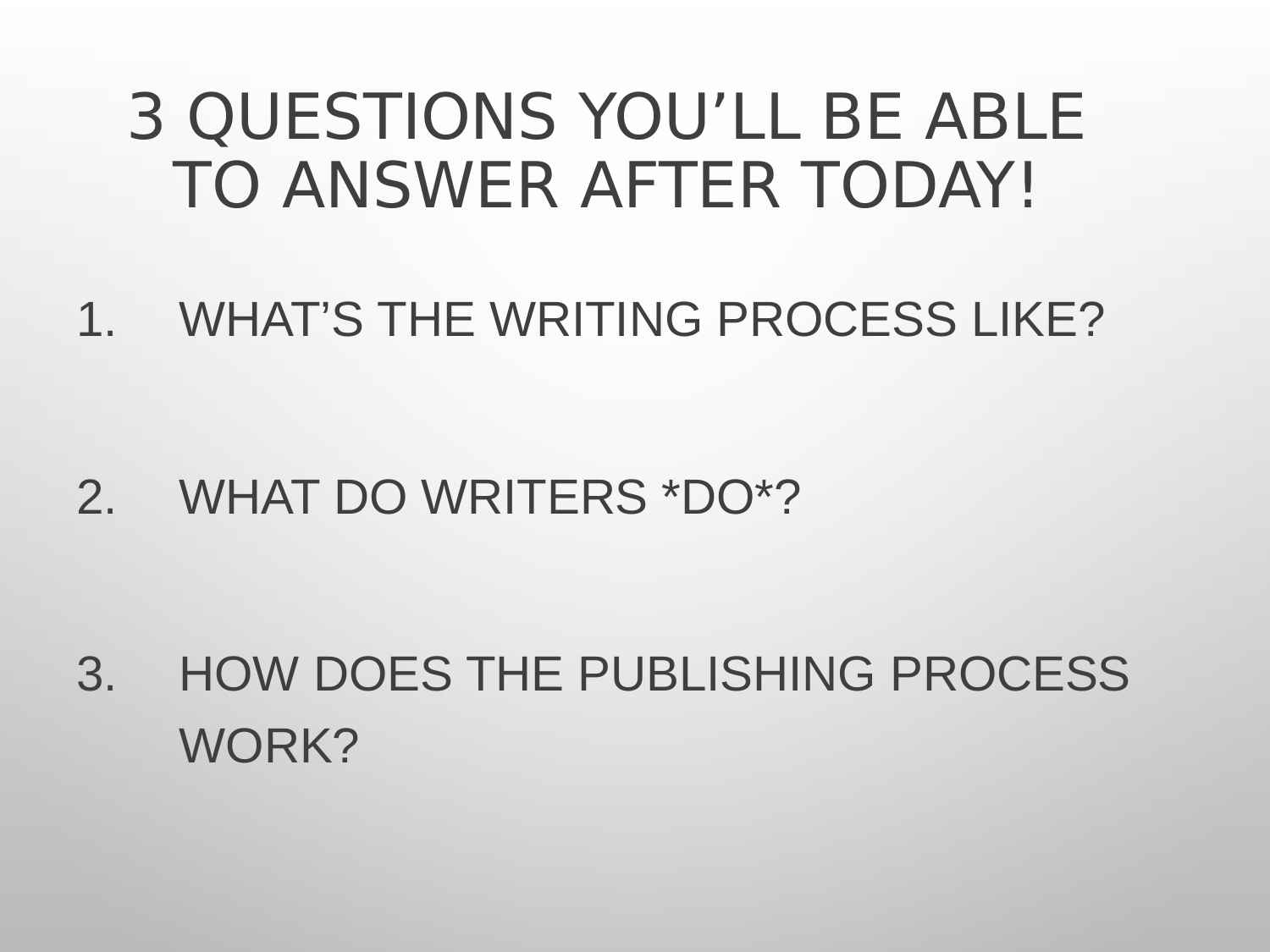

# 3 Questions you’ll be able to answer after today!
What’s the writing process like?

What do writers *do*?

How does the publishing process work?